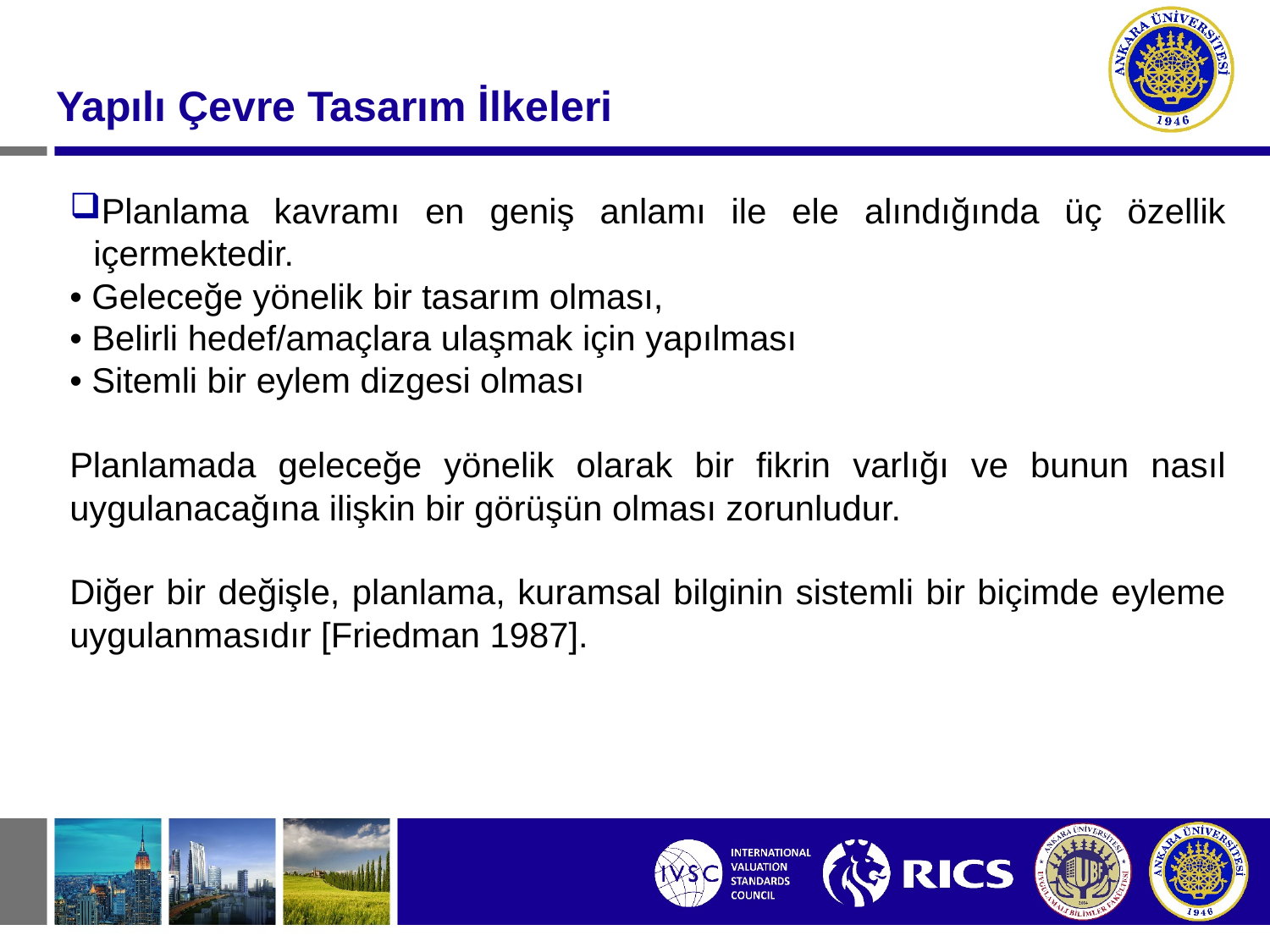

#
Yapılı Çevre Tasarım İlkeleri

Planlama kavramı en geniş anlamı ile ele alındığında üç özellik içermektedir.
• Geleceğe yönelik bir tasarım olması,
• Belirli hedef/amaçlara ulaşmak için yapılması
• Sitemli bir eylem dizgesi olması

Planlamada geleceğe yönelik olarak bir fikrin varlığı ve bunun nasıl uygulanacağına ilişkin bir görüşün olması zorunludur.

Diğer bir değişle, planlama, kuramsal bilginin sistemli bir biçimde eyleme uygulanmasıdır [Friedman 1987].